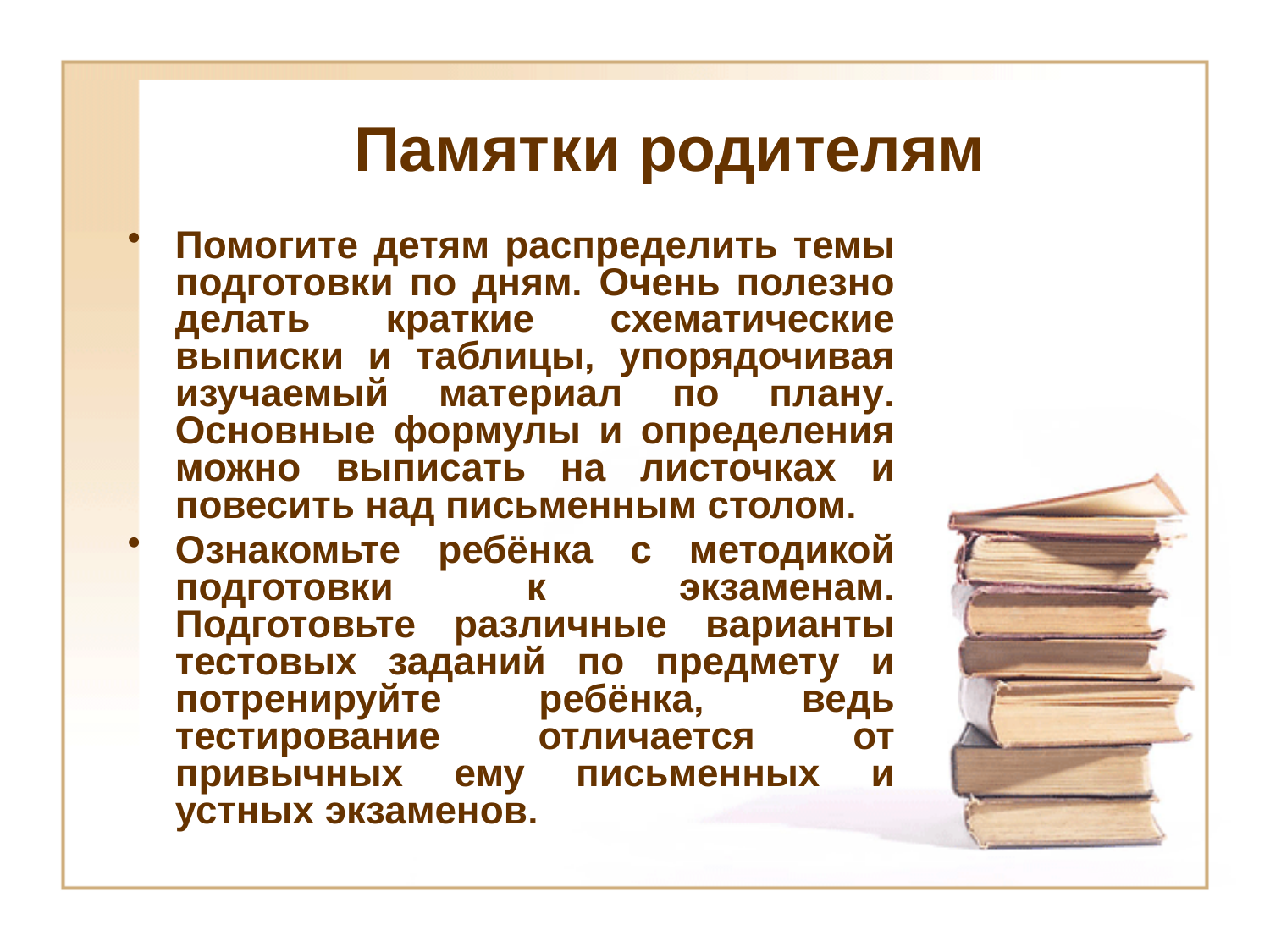

# Памятки родителям
Помогите детям распределить темы подготовки по дням. Очень полезно делать краткие схематические выписки и таблицы, упорядочивая изучаемый материал по плану. Основные формулы и определения можно выписать на листочках и повесить над письменным столом.
Ознакомьте ребёнка с методикой подготовки к экзаменам. Подготовьте различные варианты тестовых заданий по предмету и потренируйте ребёнка, ведь тестирование отличается от привычных ему письменных и устных экзаменов.